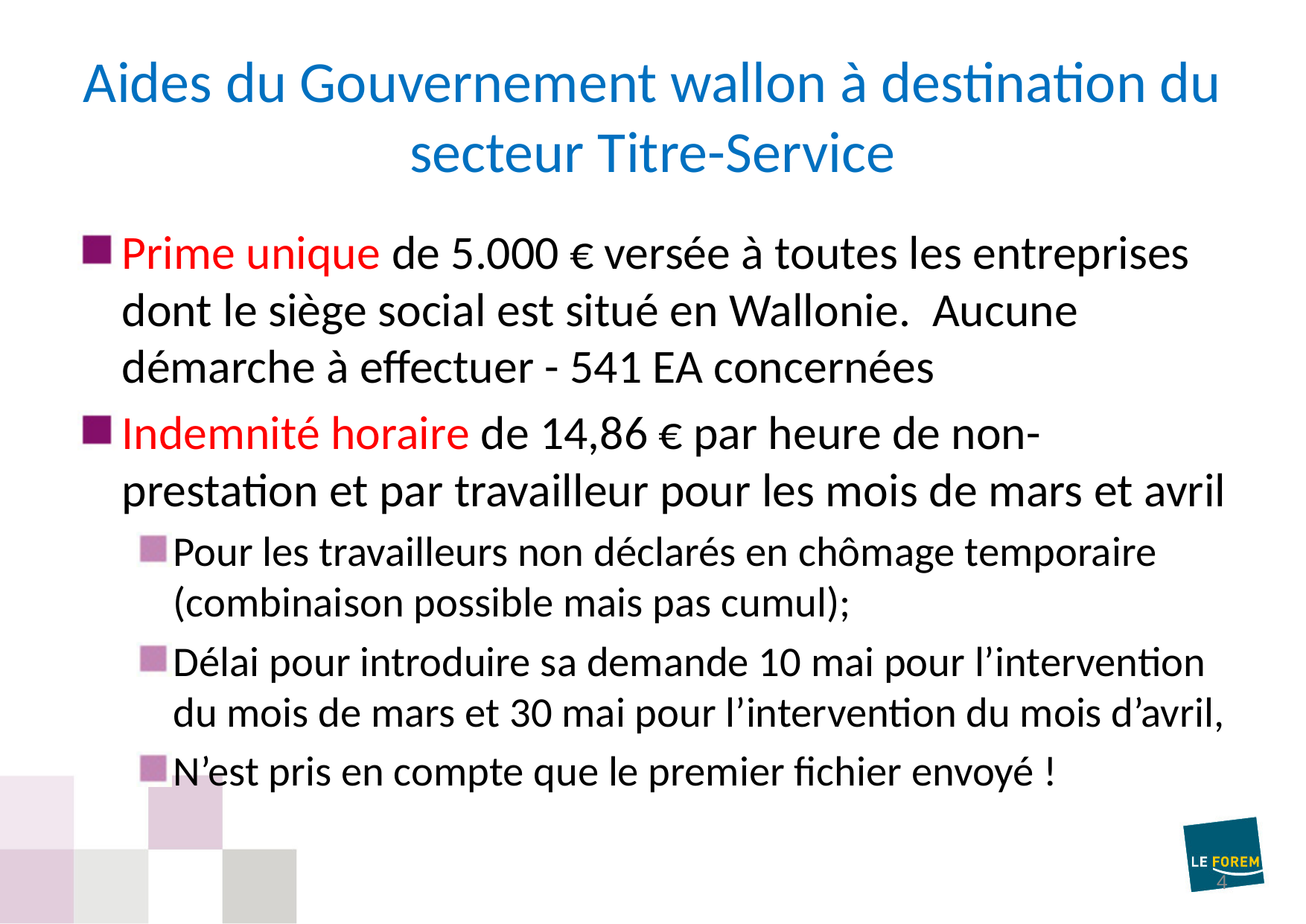

# Aides du Gouvernement wallon à destination du secteur Titre-Service
Prime unique de 5.000 € versée à toutes les entreprises dont le siège social est situé en Wallonie.  Aucune démarche à effectuer - 541 EA concernées
Indemnité horaire de 14,86 € par heure de non-prestation et par travailleur pour les mois de mars et avril
Pour les travailleurs non déclarés en chômage temporaire (combinaison possible mais pas cumul);
Délai pour introduire sa demande 10 mai pour l’intervention du mois de mars et 30 mai pour l’intervention du mois d’avril,
N’est pris en compte que le premier fichier envoyé !
4